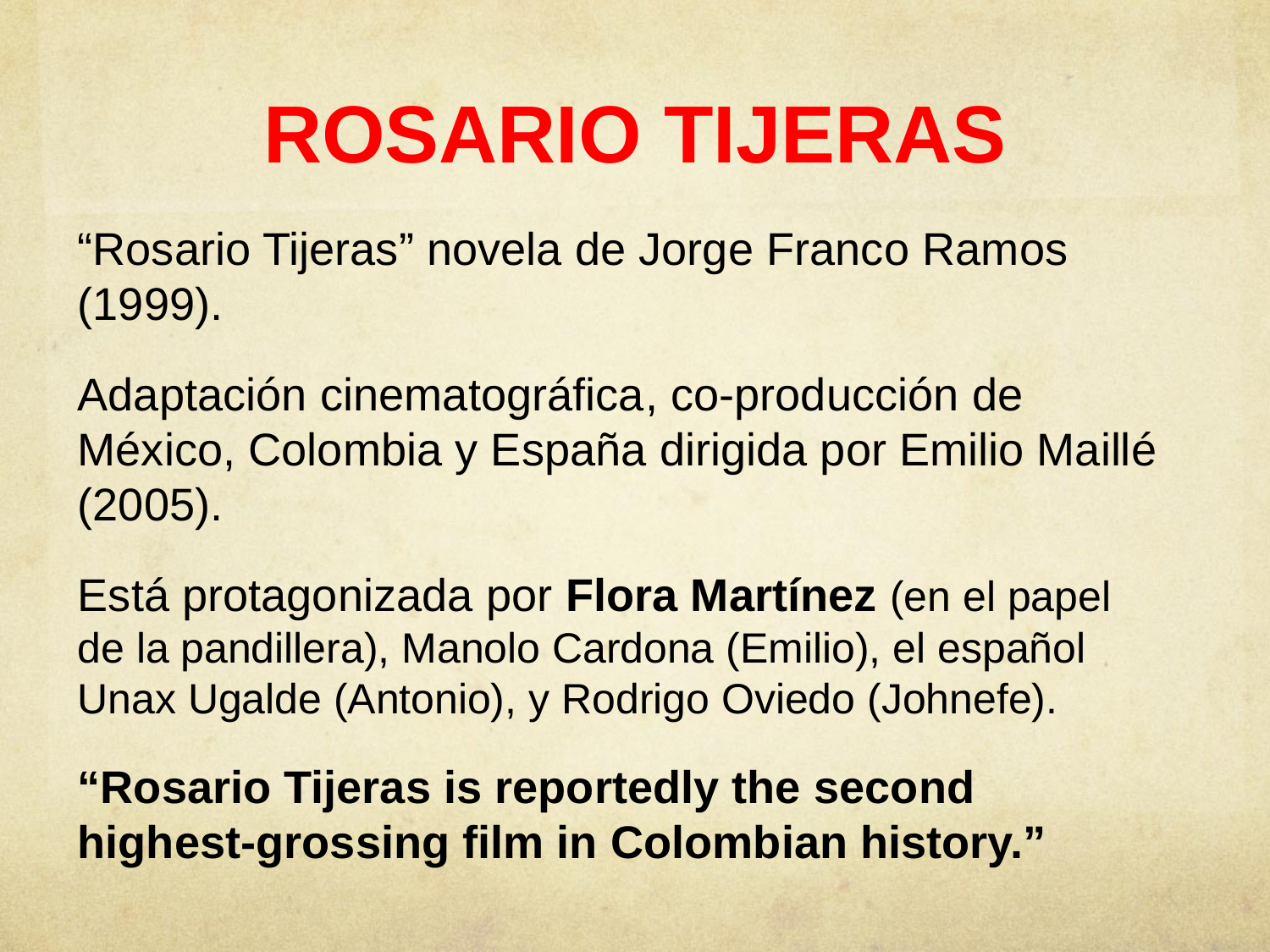

# ROSARIO TIJERAS
“Rosario Tijeras” novela de Jorge Franco Ramos (1999).
Adaptación cinematográfica, co-producción de México, Colombia y España dirigida por Emilio Maillé (2005).
Está protagonizada por Flora Martínez (en el papel de la pandillera), Manolo Cardona (Emilio), el español Unax Ugalde (Antonio), y Rodrigo Oviedo (Johnefe).
“Rosario Tijeras is reportedly the second highest-grossing film in Colombian history.”